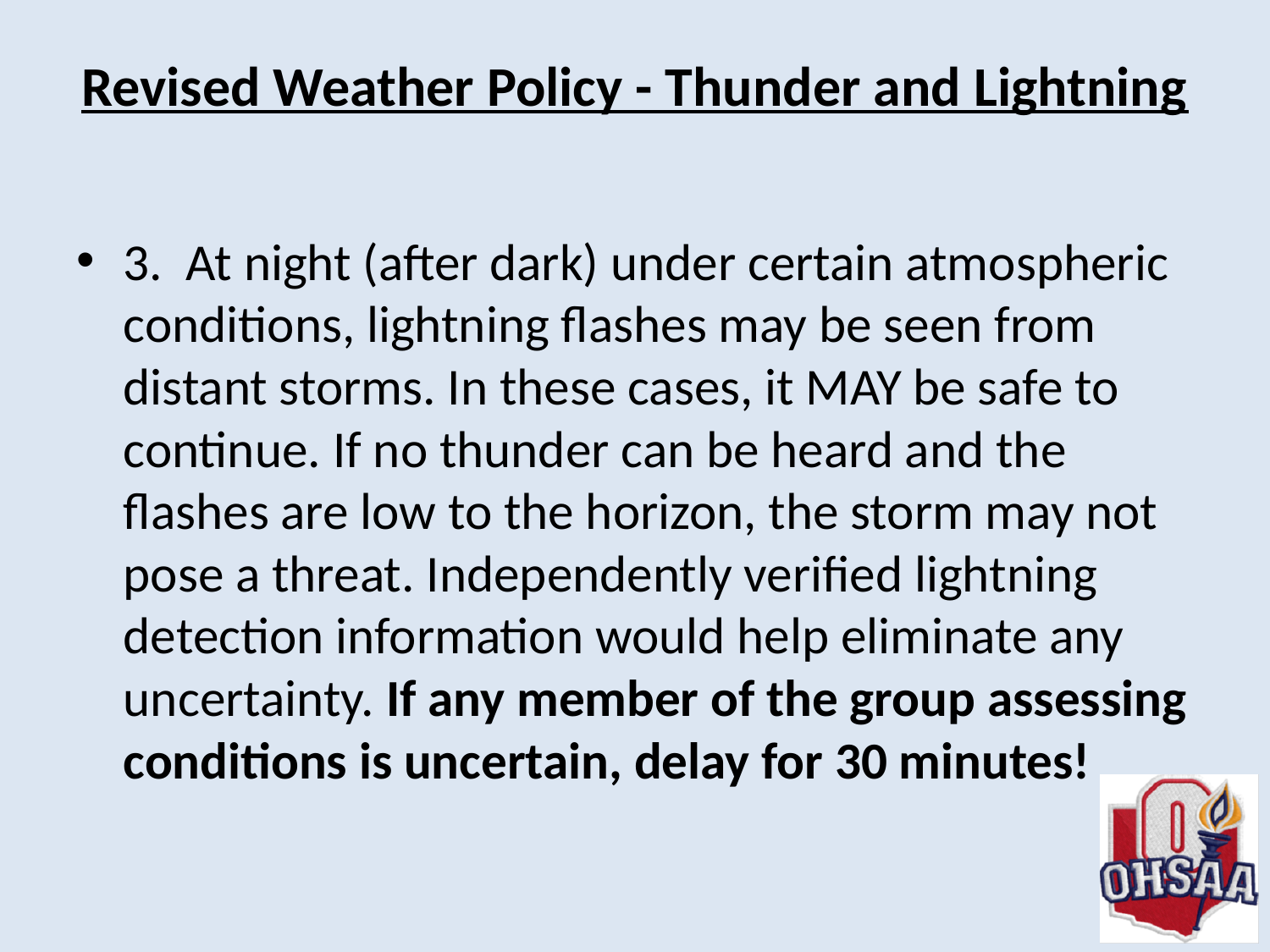

# Revised Weather Policy - Thunder and Lightning
3.  At night (after dark) under certain atmospheric conditions, lightning flashes may be seen from distant storms. In these cases, it MAY be safe to continue. If no thunder can be heard and the flashes are low to the horizon, the storm may not pose a threat. Independently verified lightning detection information would help eliminate any uncertainty. If any member of the group assessing conditions is uncertain, delay for 30 minutes!